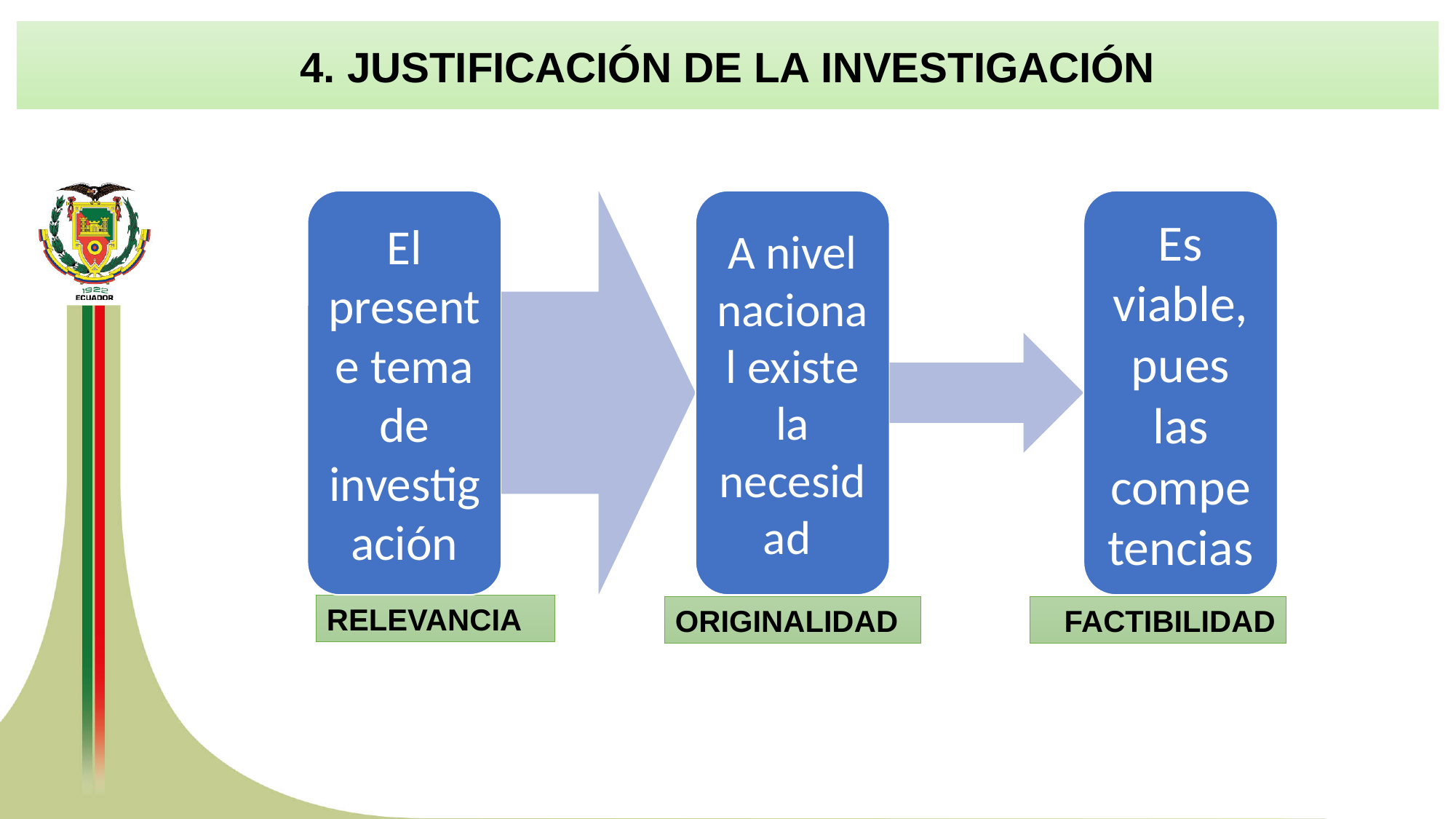

4. JUSTIFICACIÓN DE LA INVESTIGACIÓN
El presente tema de investigación
A nivel nacional existe la necesidad
Es viable, pues las competencias
RELEVANCIA
ORIGINALIDAD
FACTIBILIDAD